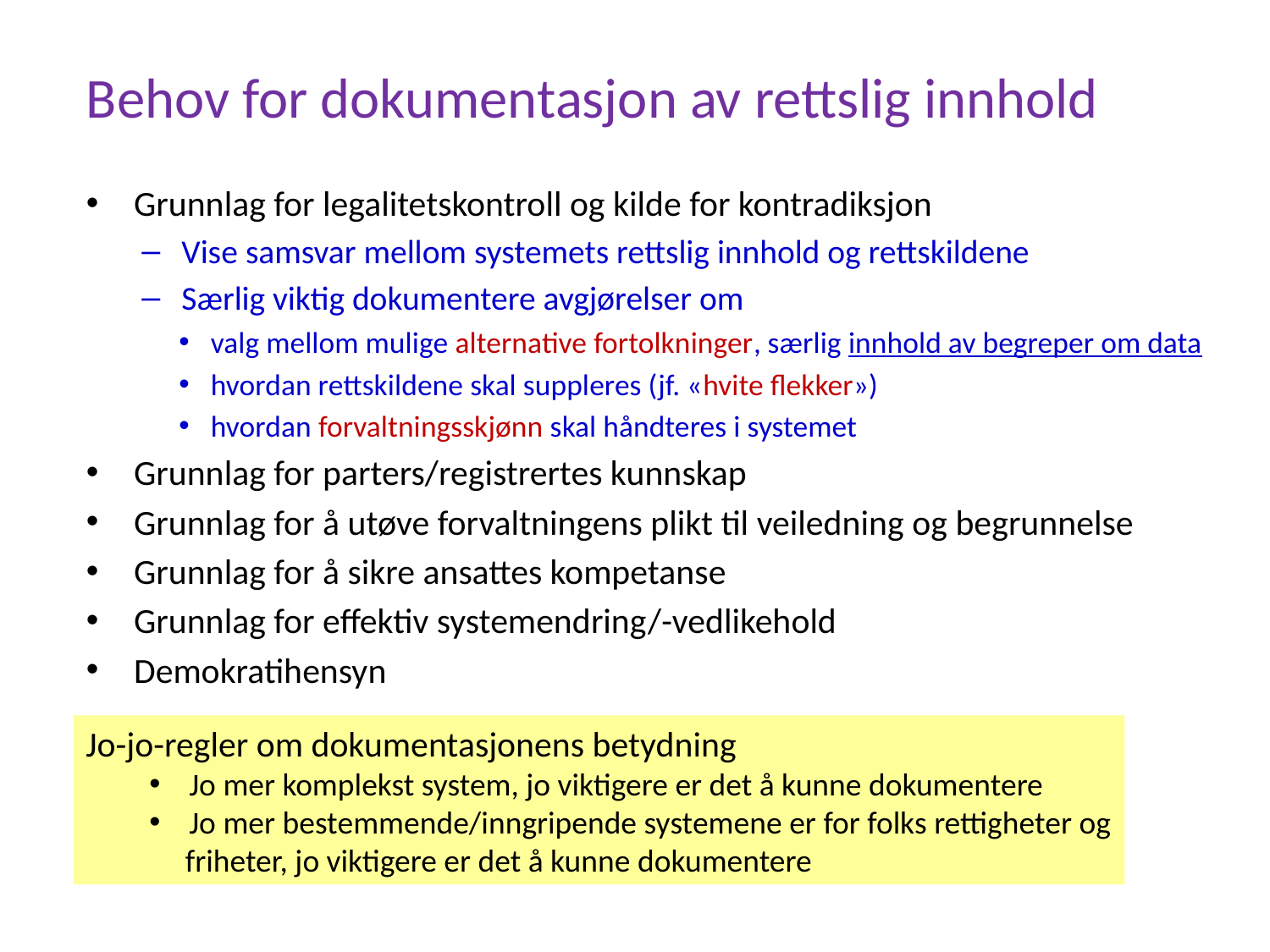

# Behov for dokumentasjon av rettslig innhold
Grunnlag for legalitetskontroll og kilde for kontradiksjon
Vise samsvar mellom systemets rettslig innhold og rettskildene
Særlig viktig dokumentere avgjørelser om
valg mellom mulige alternative fortolkninger, særlig innhold av begreper om data
hvordan rettskildene skal suppleres (jf. «hvite flekker»)
hvordan forvaltningsskjønn skal håndteres i systemet
Grunnlag for parters/registrertes kunnskap
Grunnlag for å utøve forvaltningens plikt til veiledning og begrunnelse
Grunnlag for å sikre ansattes kompetanse
Grunnlag for effektiv systemendring/-vedlikehold
Demokratihensyn

Jo-jo-regler om dokumentasjonens betydning
Jo mer komplekst system, jo viktigere er det å kunne dokumentere
Jo mer bestemmende/inngripende systemene er for folks rettigheter og
     friheter, jo viktigere er det å kunne dokumentere